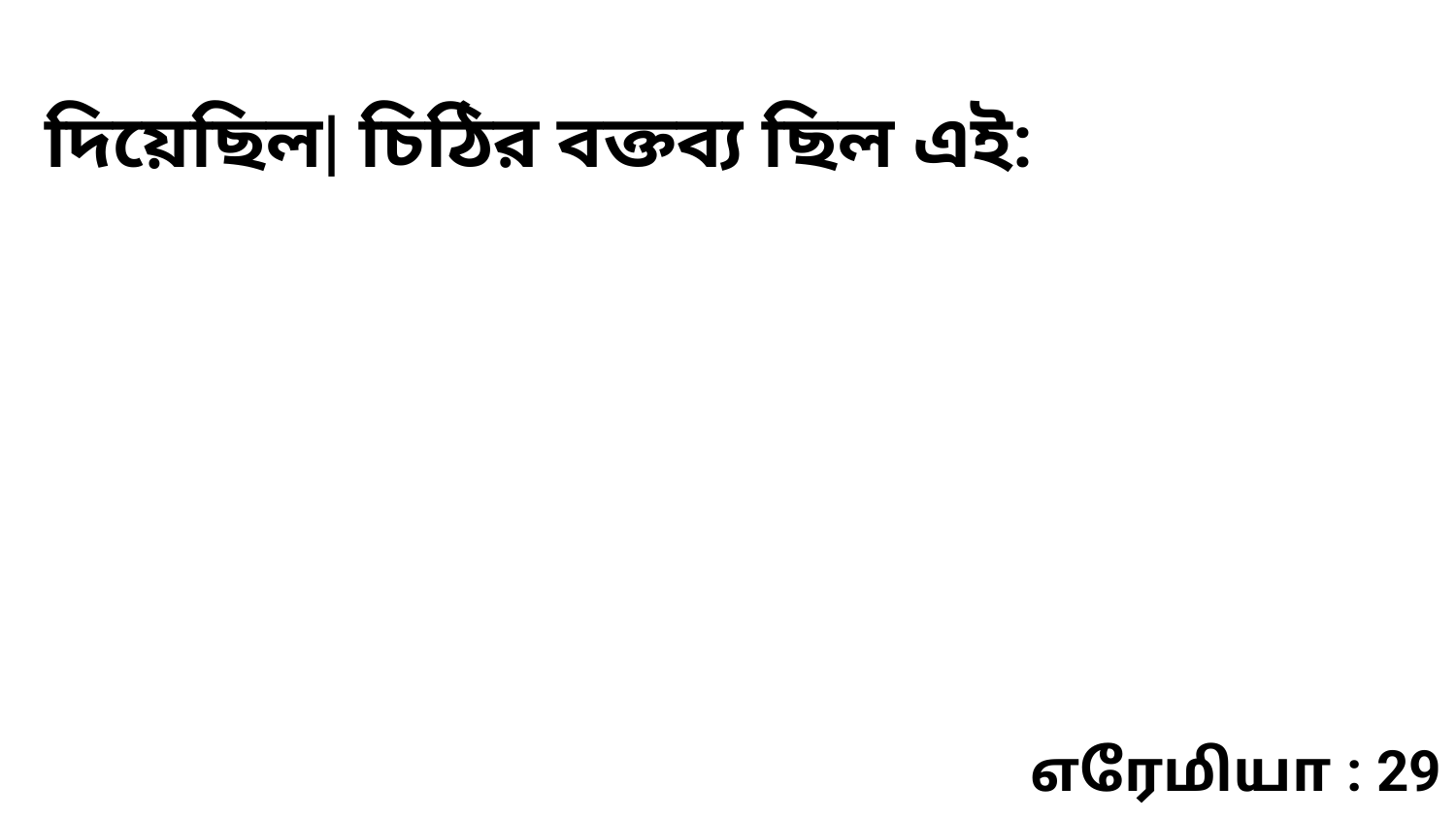

দিয়েছিল| চিঠির বক্তব্য ছিল এই:
எரேமியா : 29